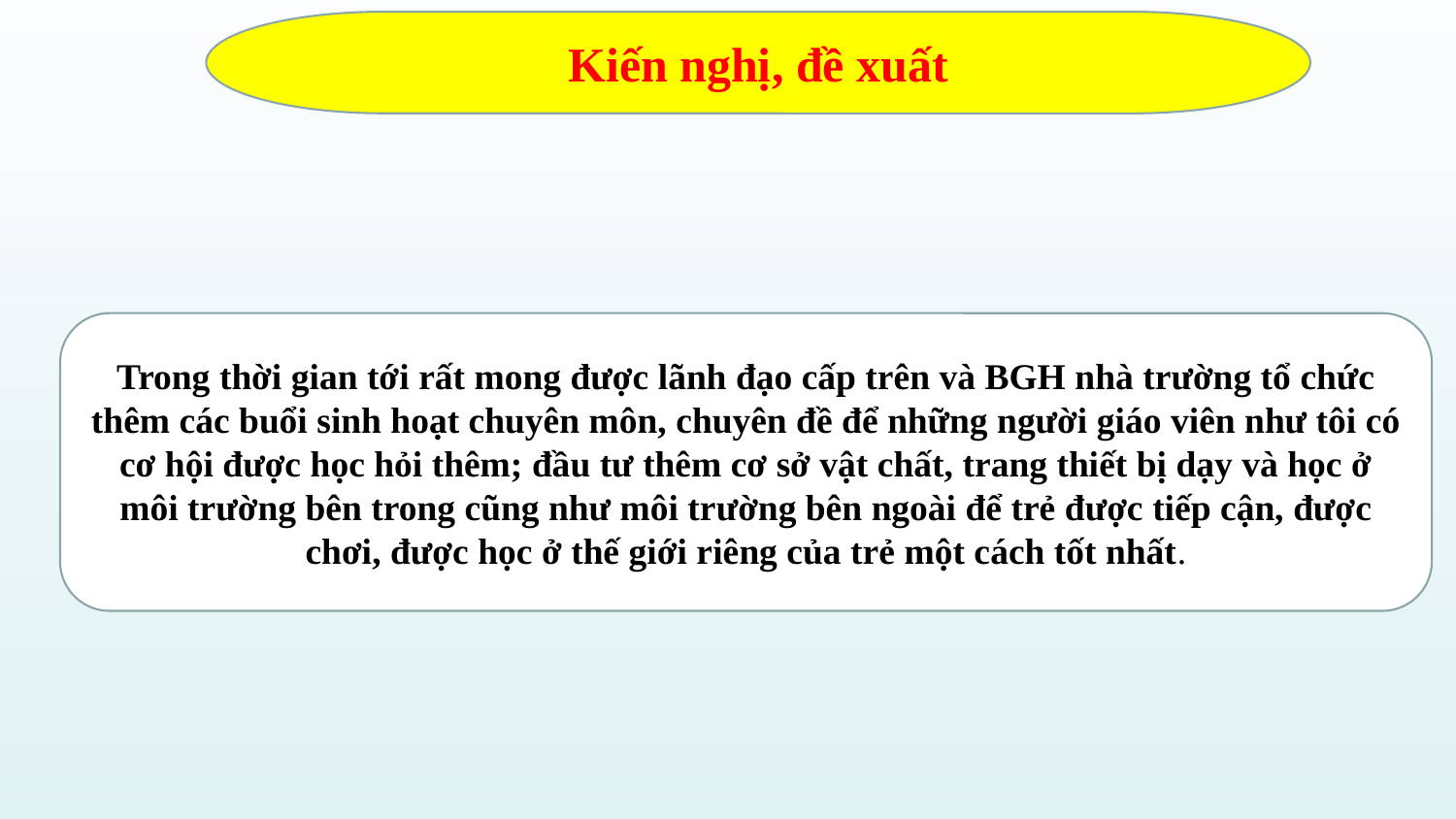

Kiến nghị, đề xuất
Trong thời gian tới rất mong được lãnh đạo cấp trên và BGH nhà trường tổ chức thêm các buổi sinh hoạt chuyên môn, chuyên đề để những người giáo viên như tôi có cơ hội được học hỏi thêm; đầu tư thêm cơ sở vật chất, trang thiết bị dạy và học ở môi trường bên trong cũng như môi trường bên ngoài để trẻ được tiếp cận, được chơi, được học ở thế giới riêng của trẻ một cách tốt nhất.